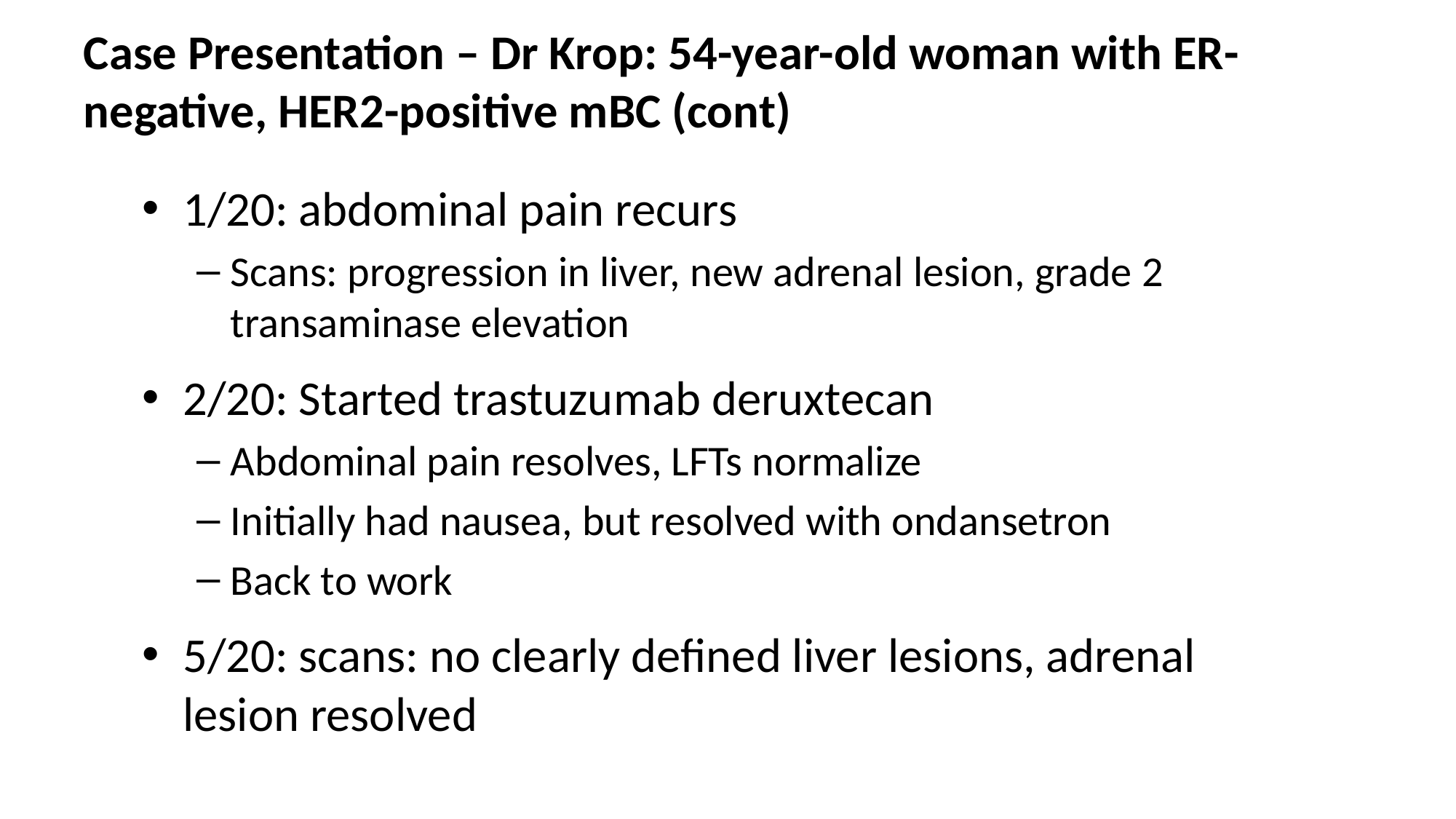

# Case Presentation – Dr Krop: 54-year-old woman with ER-negative, HER2-positive mBC (cont)
1/20: abdominal pain recurs
Scans: progression in liver, new adrenal lesion, grade 2 transaminase elevation
2/20: Started trastuzumab deruxtecan
Abdominal pain resolves, LFTs normalize
Initially had nausea, but resolved with ondansetron
Back to work
5/20: scans: no clearly defined liver lesions, adrenal lesion resolved